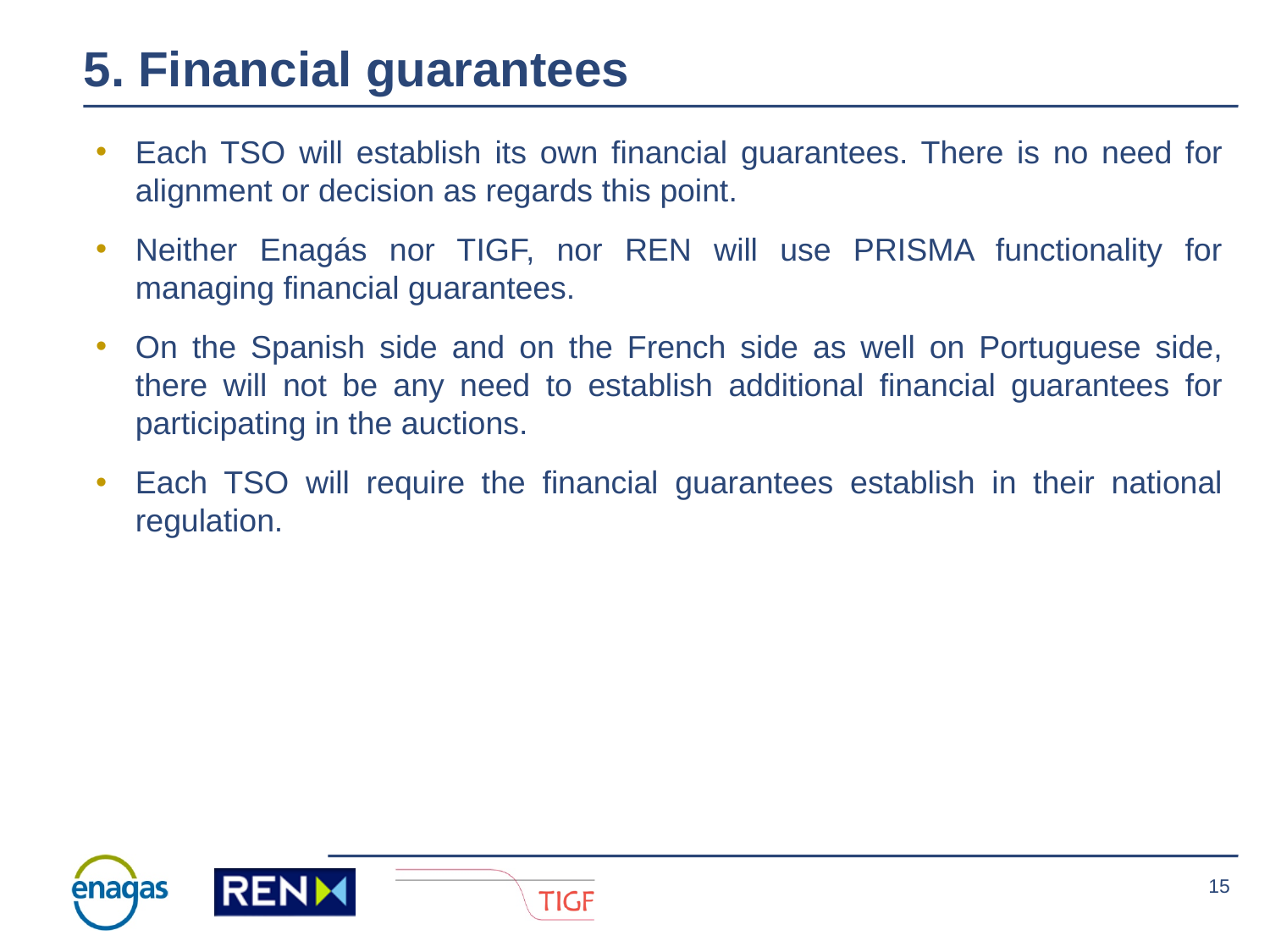

5. Financial guarantees
Each TSO will establish its own financial guarantees. There is no need for alignment or decision as regards this point.
Neither Enagás nor TIGF, nor REN will use PRISMA functionality for managing financial guarantees.
On the Spanish side and on the French side as well on Portuguese side, there will not be any need to establish additional financial guarantees for participating in the auctions.
Each TSO will require the financial guarantees establish in their national regulation.